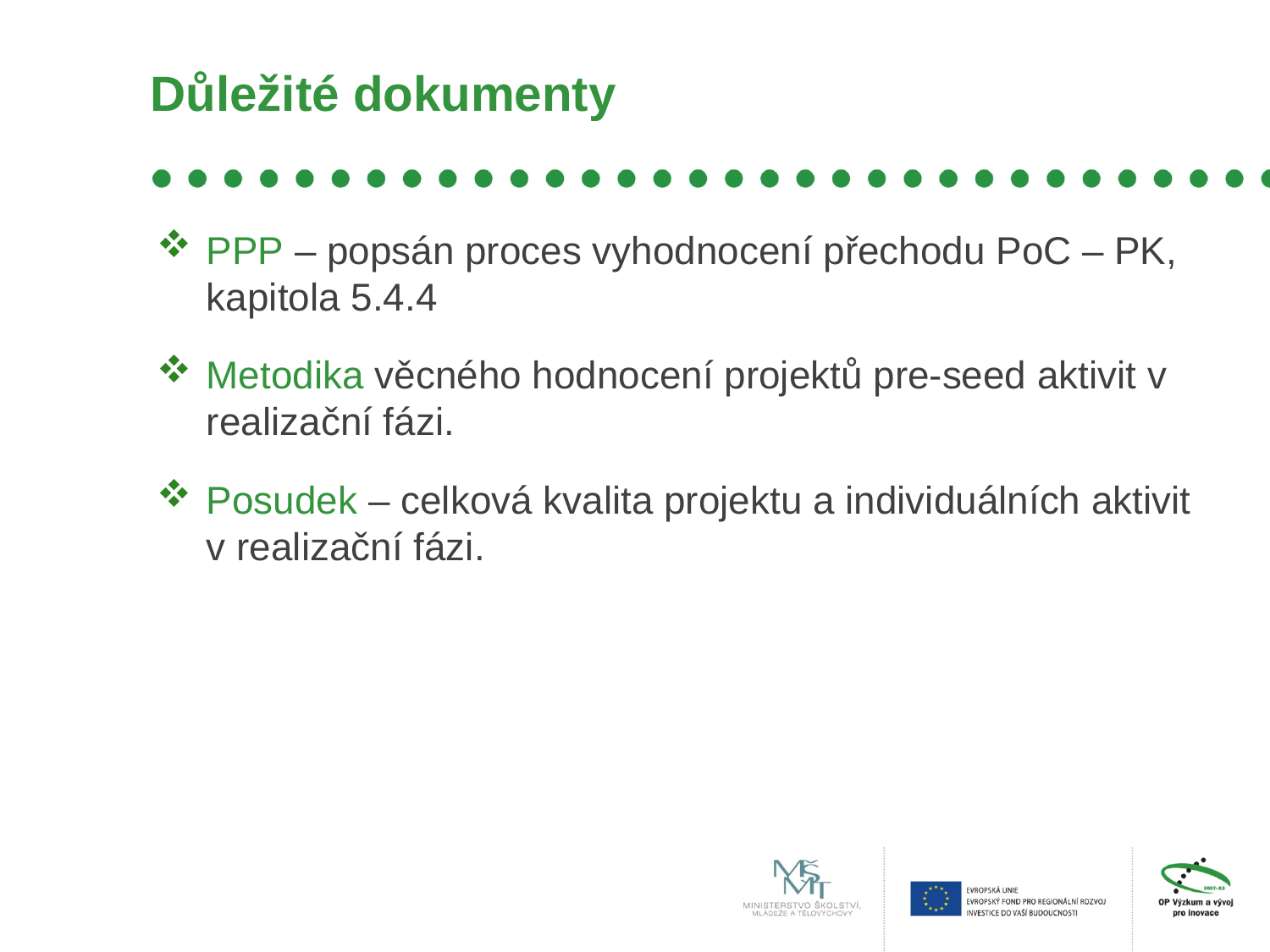

# Důležité dokumenty

PPP – popsán proces vyhodnocení přechodu PoC – PK, kapitola 5.4.4
Metodika věcného hodnocení projektů pre-seed aktivit v realizační fázi.
Posudek – celková kvalita projektu a individuálních aktivit v realizační fázi.